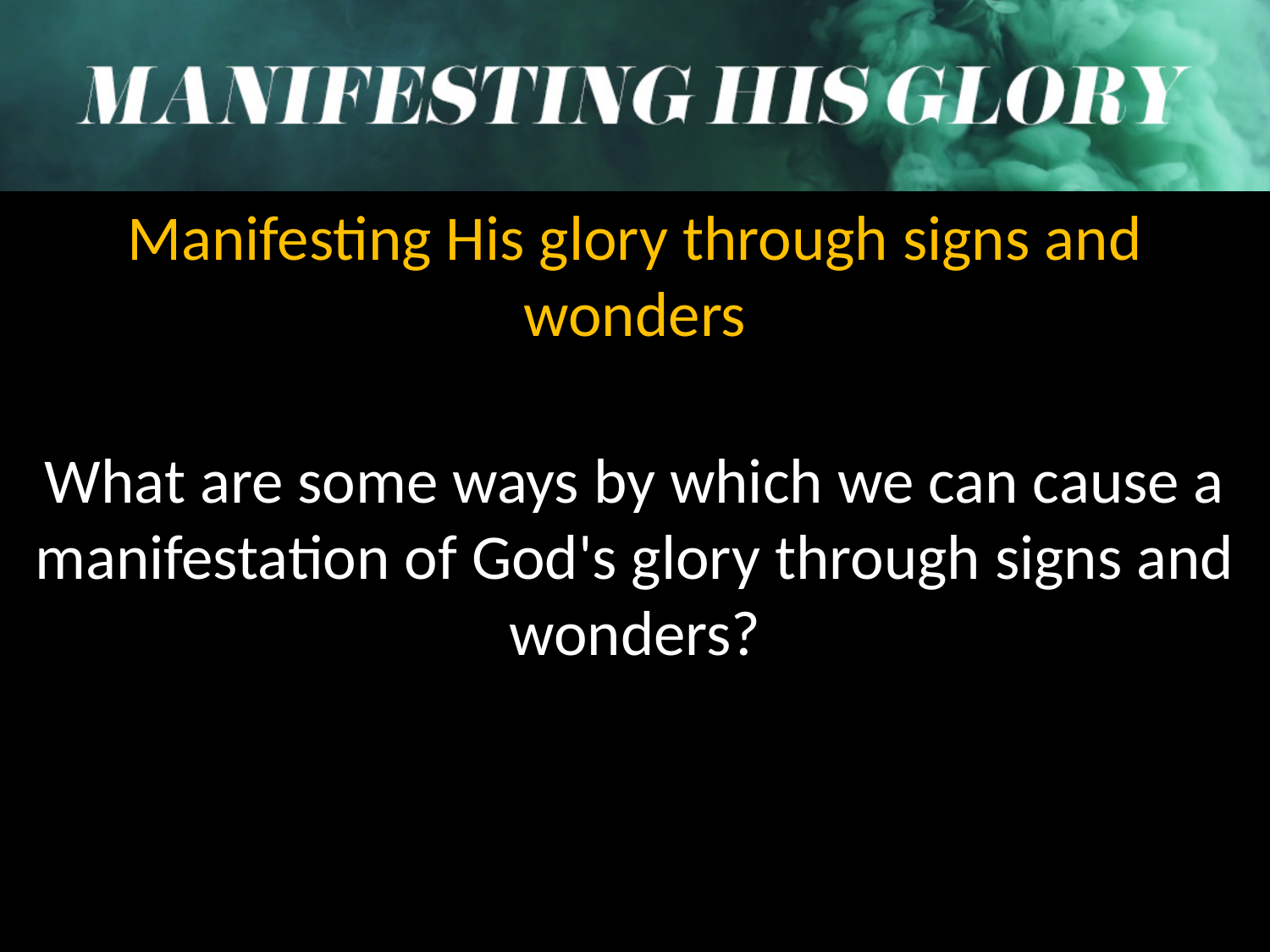

Manifesting His glory through signs and wonders
What are some ways by which we can cause a manifestation of God's glory through signs and wonders?